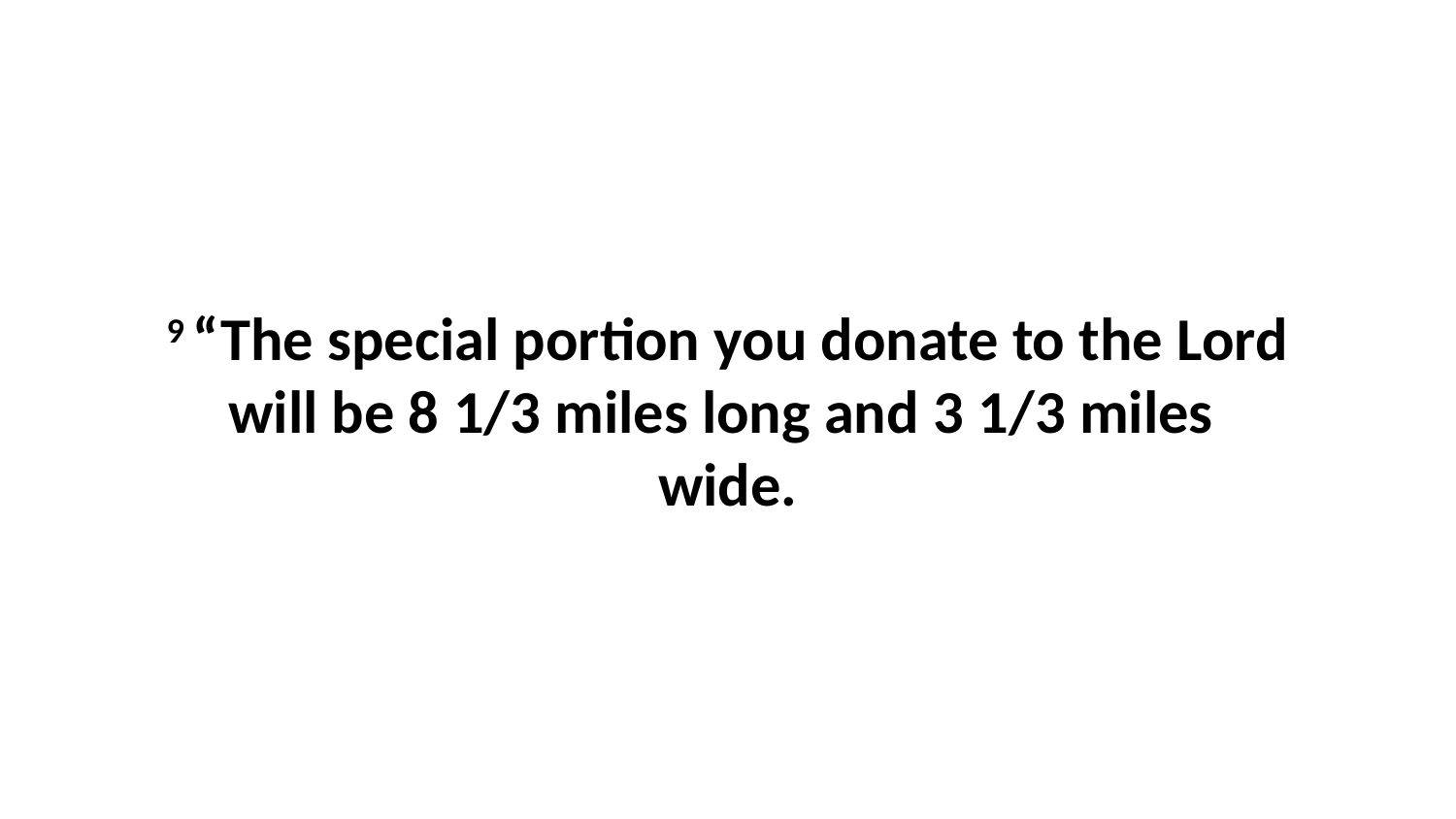

9 “The special portion you donate to the Lord will be 8 1/3 miles long and 3 1/3 miles  wide.